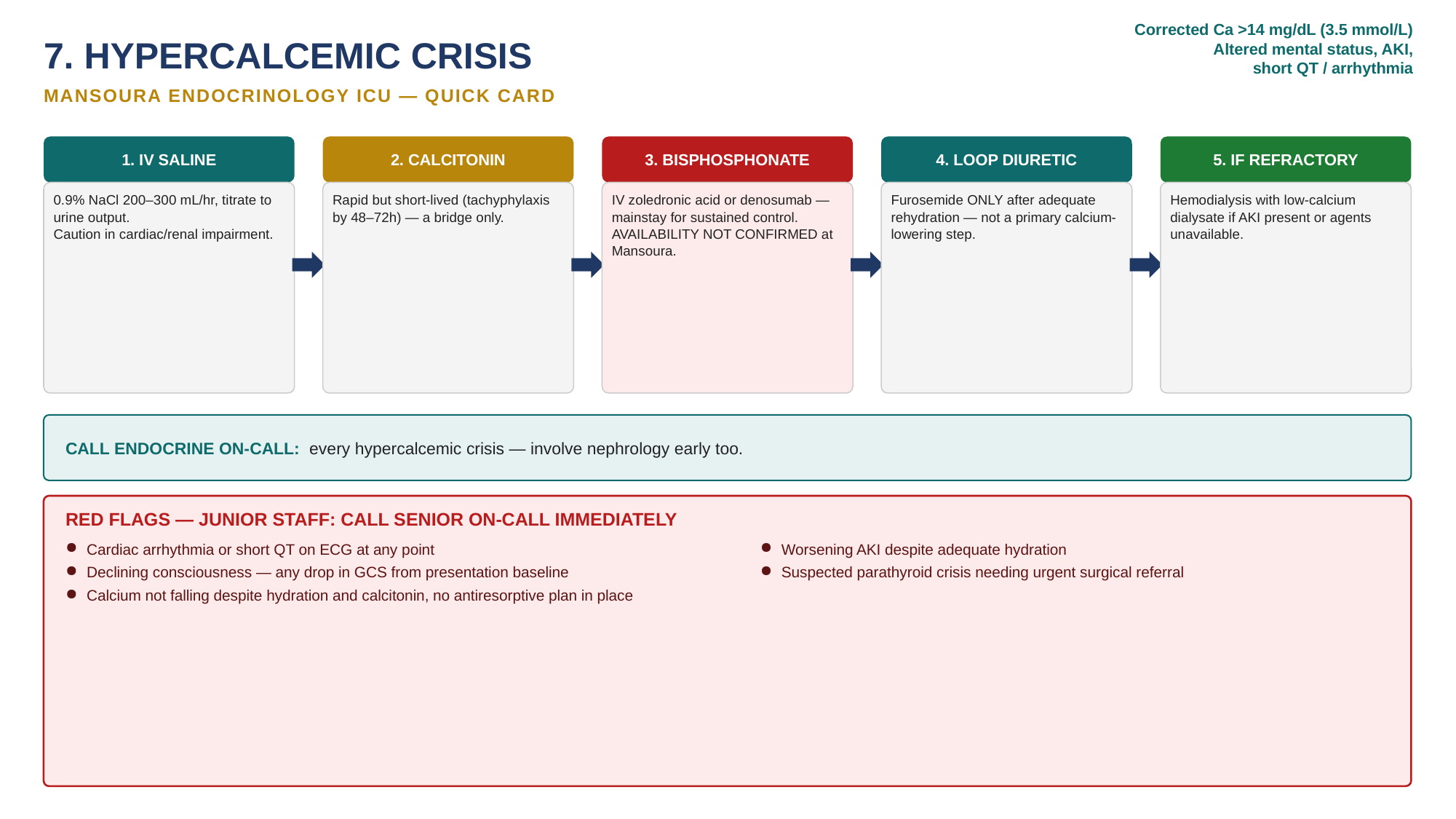

Corrected Ca >14 mg/dL (3.5 mmol/L)
Altered mental status, AKI,
short QT / arrhythmia
7. HYPERCALCEMIC CRISIS
MANSOURA ENDOCRINOLOGY ICU — QUICK CARD

1. IV SALINE

2. CALCITONIN

3. BISPHOSPHONATE

4. LOOP DIURETIC

5. IF REFRACTORY

0.9% NaCl 200–300 mL/hr, titrate to urine output.
Caution in cardiac/renal impairment.
Rapid but short-lived (tachyphylaxis by 48–72h) — a bridge only.
IV zoledronic acid or denosumab — mainstay for sustained control.
AVAILABILITY NOT CONFIRMED at Mansoura.
Furosemide ONLY after adequate rehydration — not a primary calcium-lowering step.
Hemodialysis with low-calcium dialysate if AKI present or agents unavailable.

CALL ENDOCRINE ON-CALL:  every hypercalcemic crisis — involve nephrology early too.

RED FLAGS — JUNIOR STAFF: CALL SENIOR ON-CALL IMMEDIATELY
Cardiac arrhythmia or short QT on ECG at any point
Declining consciousness — any drop in GCS from presentation baseline
Calcium not falling despite hydration and calcitonin, no antiresorptive plan in place
Worsening AKI despite adequate hydration
Suspected parathyroid crisis needing urgent surgical referral